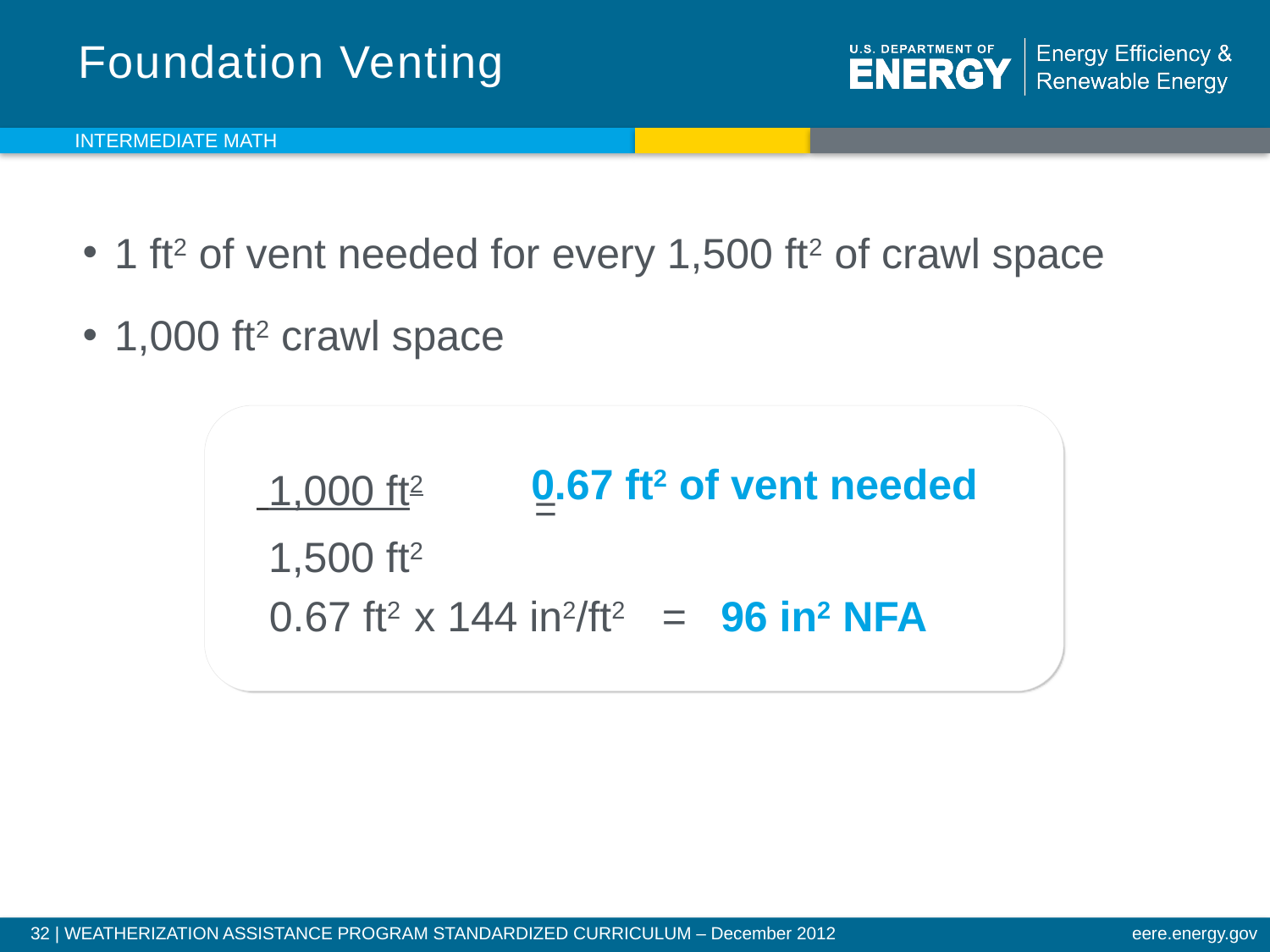

# Foundation Venting
INTERMEDIATE MATH
1 ft2 of vent needed for every 1,500 ft2 of crawl space
1,000 ft2 crawl space

 1,000 ft2	  =
 1,500 ft2
0.67 ft2 of vent needed
0.67 ft2  x 144 in2/ft2	 =
96 in2 NFA